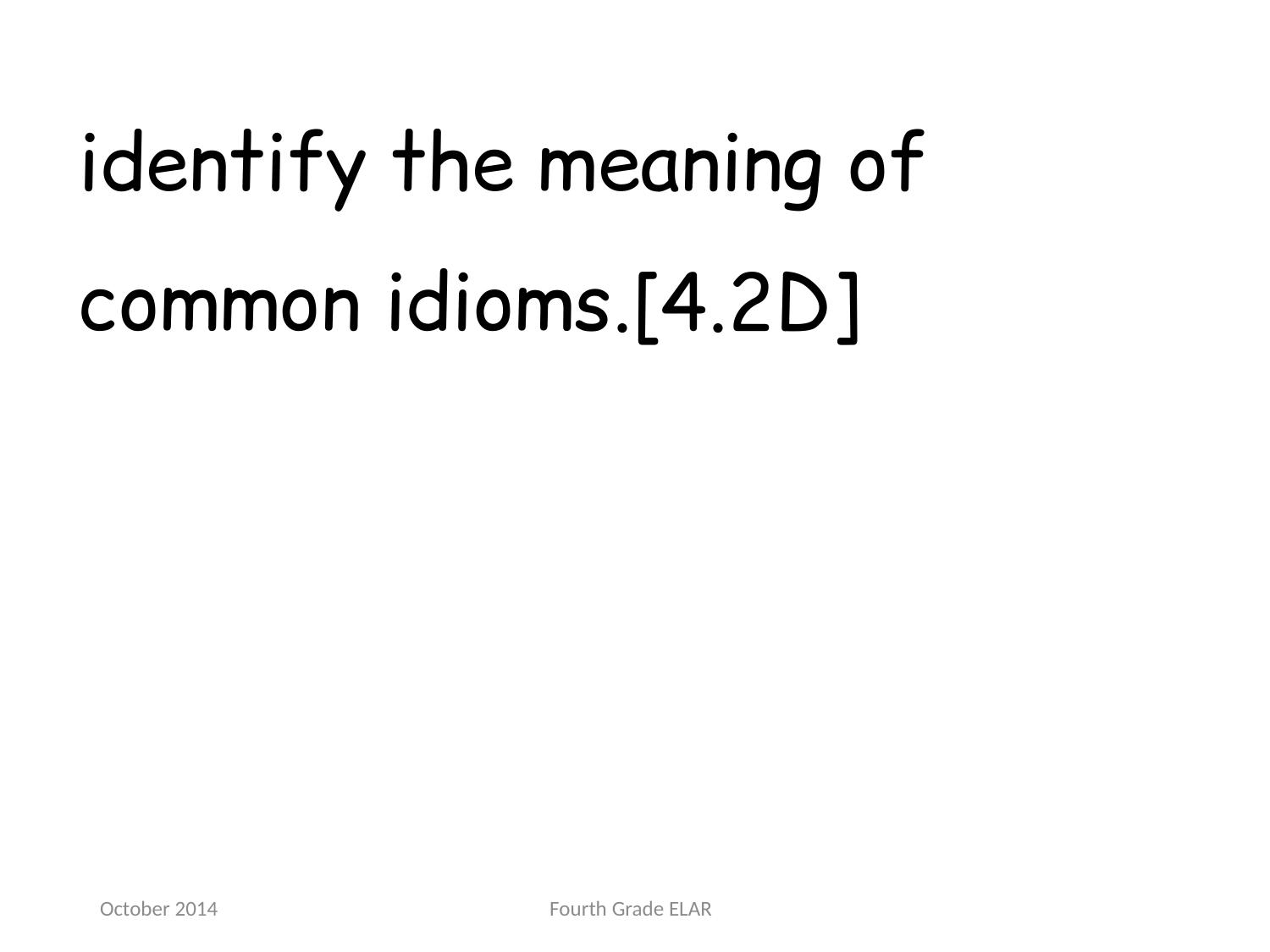

identify the meaning of common idioms.[4.2D]
October 2014
Fourth Grade ELAR